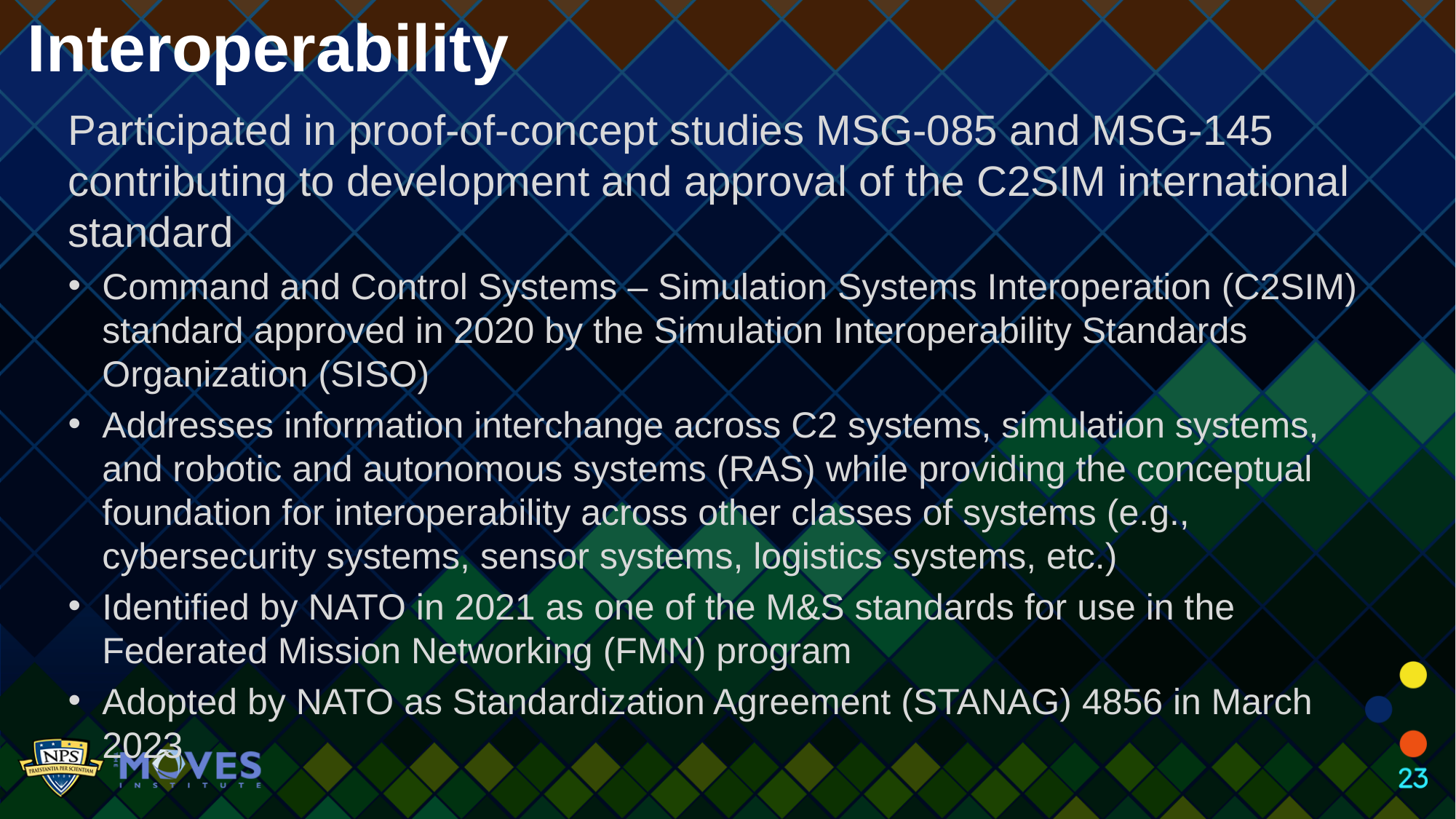

Interoperability
Participated in proof-of-concept studies MSG-085 and MSG-145 contributing to development and approval of the C2SIM international standard
Command and Control Systems – Simulation Systems Interoperation (C2SIM) standard approved in 2020 by the Simulation Interoperability Standards Organization (SISO)
Addresses information interchange across C2 systems, simulation systems, and robotic and autonomous systems (RAS) while providing the conceptual foundation for interoperability across other classes of systems (e.g., cybersecurity systems, sensor systems, logistics systems, etc.)
Identified by NATO in 2021 as one of the M&S standards for use in the Federated Mission Networking (FMN) program
Adopted by NATO as Standardization Agreement (STANAG) 4856 in March 2023